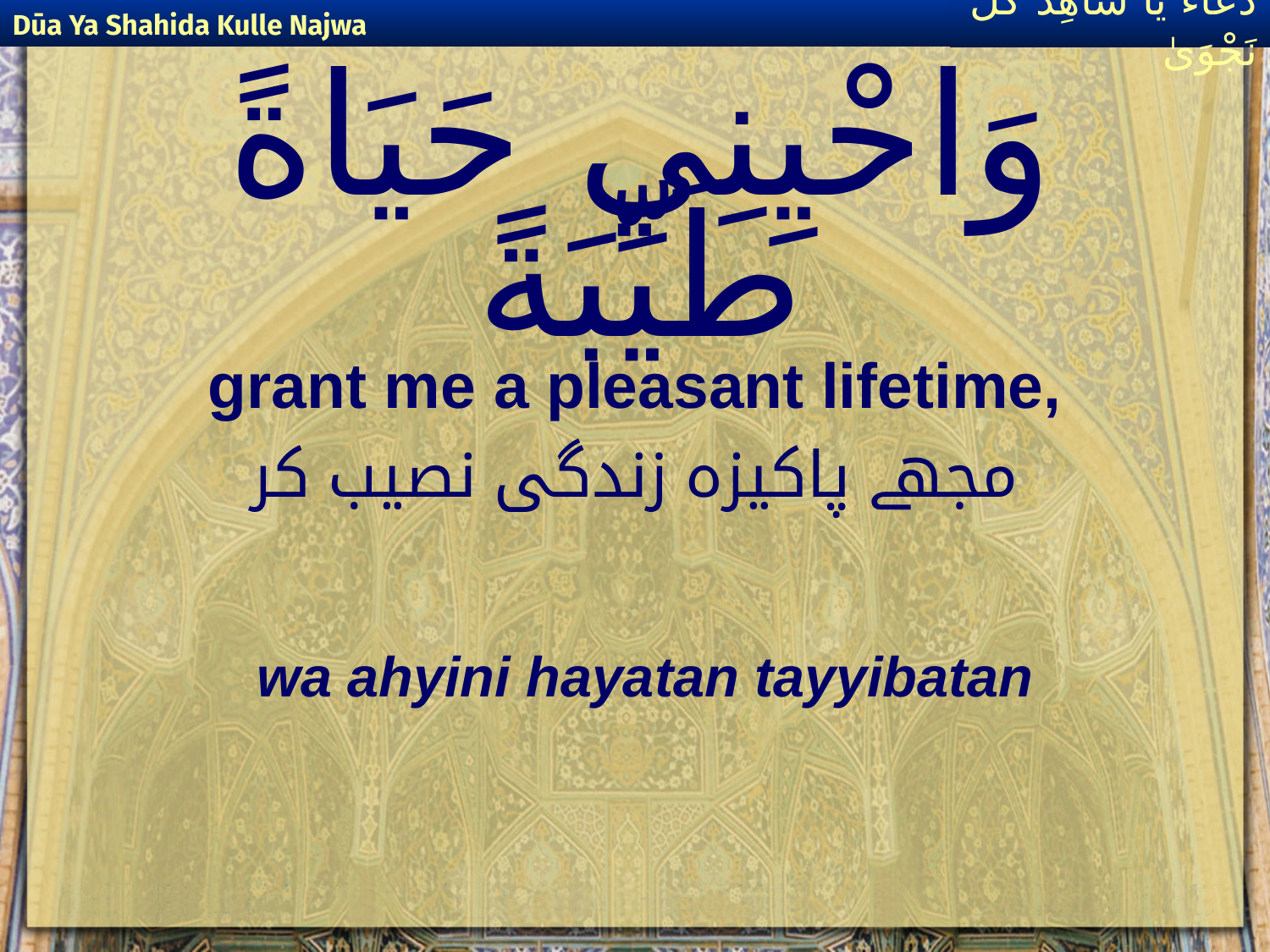

Dūa Ya Shahida Kulle Najwa
دُعَاءٌ يَا شَاهِدَ كُلِّ نَجْوَىٰ
# وَاحْيِنِي حَيَاةً طَيِّبَةً
grant me a pleasant lifetime,
مجھے پاکیزہ زندگی نصیب کر
wa ahyini hayatan tayyibatan